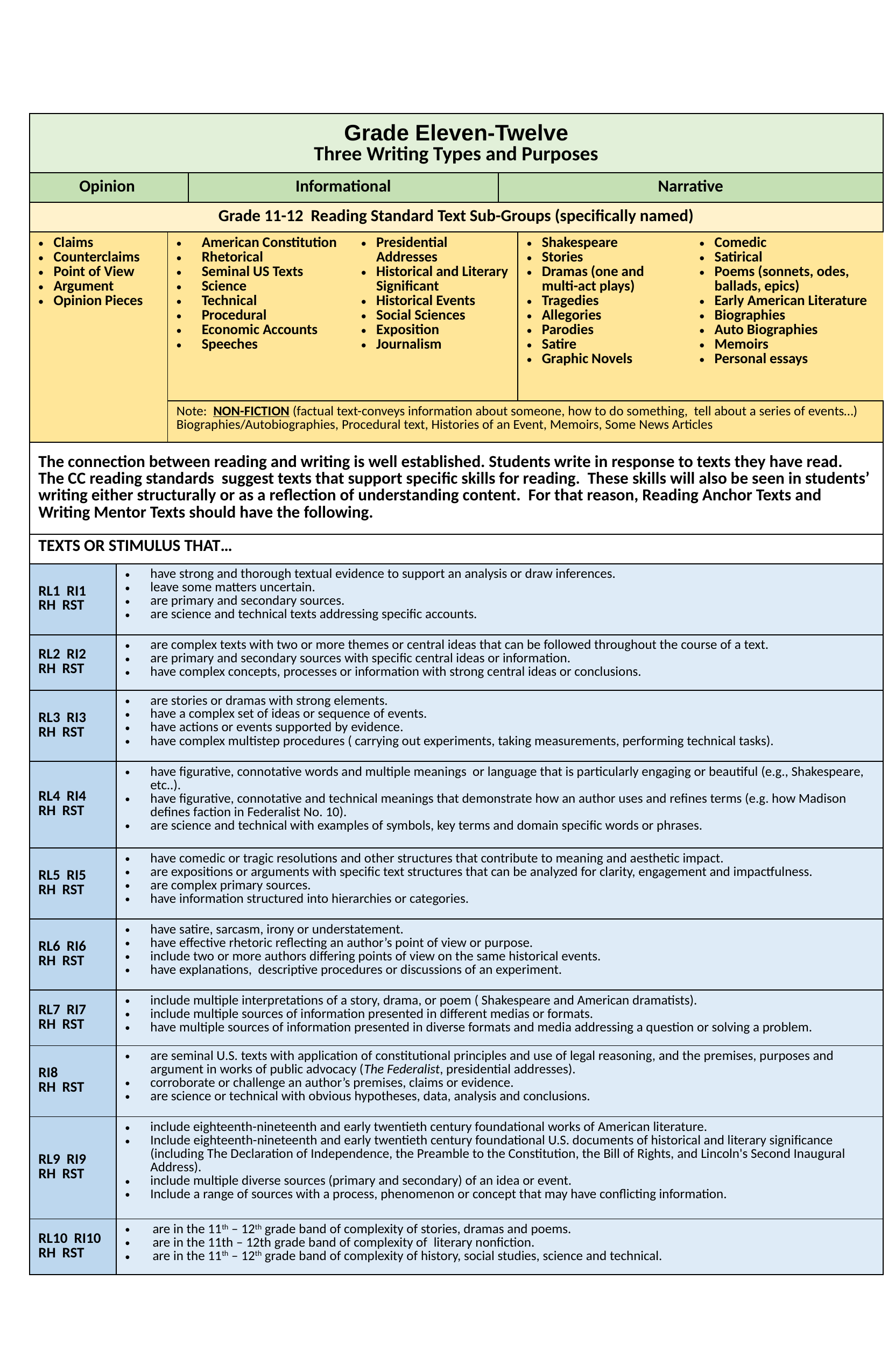

| Grade Eleven-Twelve Three Writing Types and Purposes |  |  |  |  |  |  |  |
| --- | --- | --- | --- | --- | --- | --- | --- |
| Opinion |  |  | Informational |  | Narrative |  |  |
| Grade 11-12 Reading Standard Text Sub-Groups (specifically named) |  |  |  |  |  |  |  |
| Claims Counterclaims Point of View Argument Opinion Pieces |  | American Constitution Rhetorical Seminal US Texts Science Technical Procedural Economic Accounts Speeches |  | Presidential Addresses Historical and Literary Significant Historical Events Social Sciences Exposition Journalism |  | Shakespeare Stories Dramas (one and multi-act plays) Tragedies Allegories Parodies Satire Graphic Novels | Comedic Satirical Poems (sonnets, odes, ballads, epics) Early American Literature Biographies Auto Biographies Memoirs Personal essays |
|  |  | Note: NON-FICTION (factual text-conveys information about someone, how to do something, tell about a series of events…) Biographies/Autobiographies, Procedural text, Histories of an Event, Memoirs, Some News Articles |  |  |  |  |  |
| The connection between reading and writing is well established. Students write in response to texts they have read. The CC reading standards suggest texts that support specific skills for reading. These skills will also be seen in students’ writing either structurally or as a reflection of understanding content. For that reason, Reading Anchor Texts and Writing Mentor Texts should have the following. |  |  |  |  |  |  |  |
| TEXTS OR STIMULUS THAT… |  |  |  |  |  |  |  |
| RL1 RI1 RH RST | have strong and thorough textual evidence to support an analysis or draw inferences. leave some matters uncertain. are primary and secondary sources. are science and technical texts addressing specific accounts. |  |  |  |  |  |  |
| RL2 RI2 RH RST | are complex texts with two or more themes or central ideas that can be followed throughout the course of a text. are primary and secondary sources with specific central ideas or information. have complex concepts, processes or information with strong central ideas or conclusions. |  |  |  |  |  |  |
| RL3 RI3 RH RST | are stories or dramas with strong elements. have a complex set of ideas or sequence of events. have actions or events supported by evidence. have complex multistep procedures ( carrying out experiments, taking measurements, performing technical tasks). |  |  |  |  |  |  |
| RL4 RI4 RH RST | have figurative, connotative words and multiple meanings or language that is particularly engaging or beautiful (e.g., Shakespeare, etc..). have figurative, connotative and technical meanings that demonstrate how an author uses and refines terms (e.g. how Madison defines faction in Federalist No. 10). are science and technical with examples of symbols, key terms and domain specific words or phrases. |  |  |  |  |  |  |
| RL5 RI5 RH RST | have comedic or tragic resolutions and other structures that contribute to meaning and aesthetic impact. are expositions or arguments with specific text structures that can be analyzed for clarity, engagement and impactfulness. are complex primary sources. have information structured into hierarchies or categories. |  |  |  |  |  |  |
| RL6 RI6 RH RST | have satire, sarcasm, irony or understatement. have effective rhetoric reflecting an author’s point of view or purpose. include two or more authors differing points of view on the same historical events. have explanations, descriptive procedures or discussions of an experiment. |  |  |  |  |  |  |
| RL7 RI7 RH RST | include multiple interpretations of a story, drama, or poem ( Shakespeare and American dramatists). include multiple sources of information presented in different medias or formats. have multiple sources of information presented in diverse formats and media addressing a question or solving a problem. |  |  |  |  |  |  |
| RI8 RH RST | are seminal U.S. texts with application of constitutional principles and use of legal reasoning, and the premises, purposes and argument in works of public advocacy (The Federalist, presidential addresses). corroborate or challenge an author’s premises, claims or evidence. are science or technical with obvious hypotheses, data, analysis and conclusions. |  |  |  |  |  |  |
| RL9 RI9 RH RST | include eighteenth-nineteenth and early twentieth century foundational works of American literature. Include eighteenth-nineteenth and early twentieth century foundational U.S. documents of historical and literary significance (including The Declaration of Independence, the Preamble to the Constitution, the Bill of Rights, and Lincoln's Second Inaugural Address). include multiple diverse sources (primary and secondary) of an idea or event. Include a range of sources with a process, phenomenon or concept that may have conflicting information. |  |  |  |  |  |  |
| RL10 RI10 RH RST | are in the 11th – 12th grade band of complexity of stories, dramas and poems. are in the 11th – 12th grade band of complexity of literary nonfiction. are in the 11th – 12th grade band of complexity of history, social studies, science and technical. |  |  |  |  |  |  |